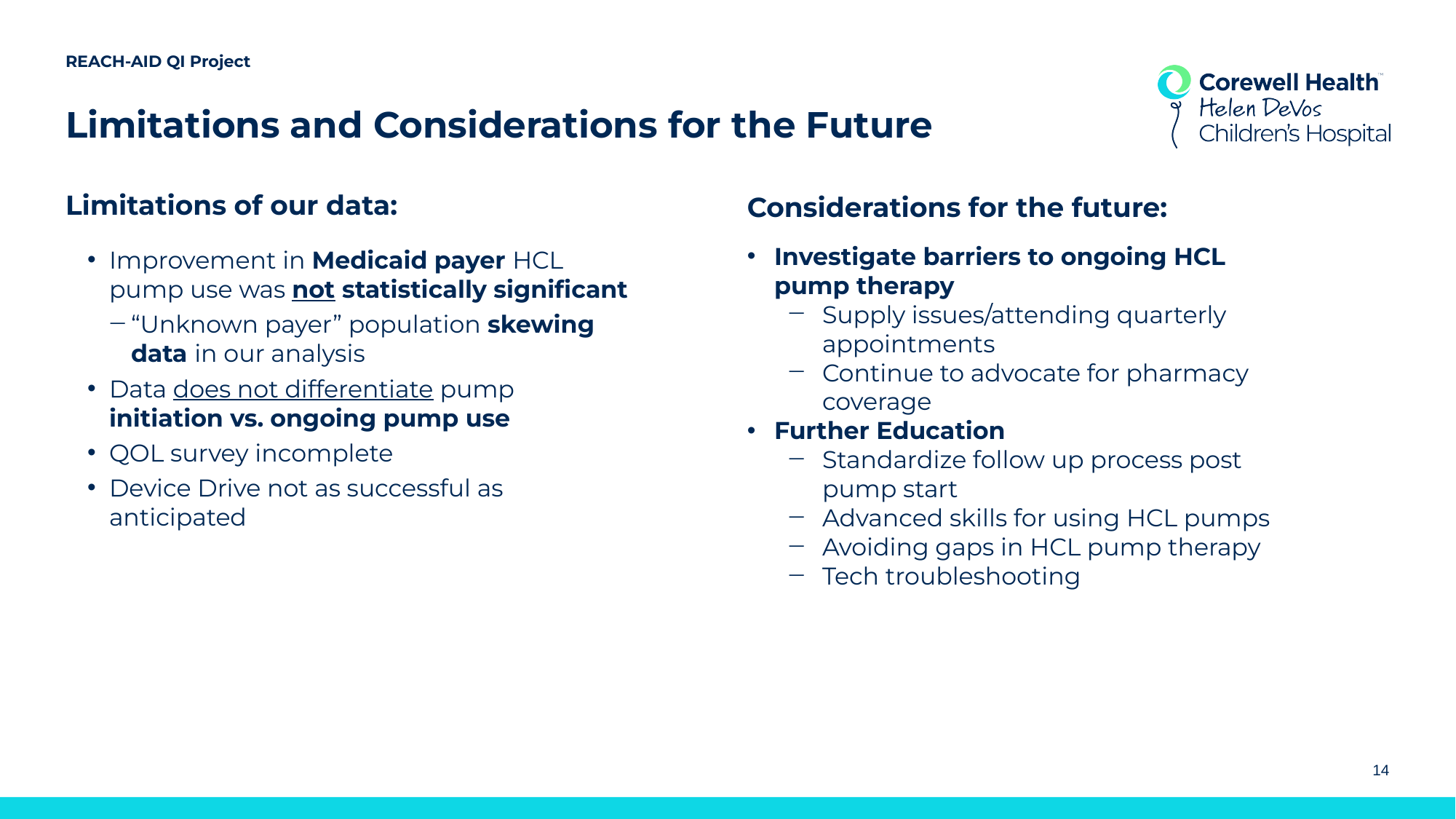

REACH-AID QI Project
# Limitations and Considerations for the Future
Considerations for the future:
Investigate barriers to ongoing HCL pump therapy
Supply issues/attending quarterly appointments
Continue to advocate for pharmacy coverage
Further Education
Standardize follow up process post pump start
Advanced skills for using HCL pumps
Avoiding gaps in HCL pump therapy
Tech troubleshooting

Limitations of our data:
Improvement in Medicaid payer HCL pump use was not statistically significant
“Unknown payer” population skewing data in our analysis
Data does not differentiate pump initiation vs. ongoing pump use
QOL survey incomplete
Device Drive not as successful as anticipated

14